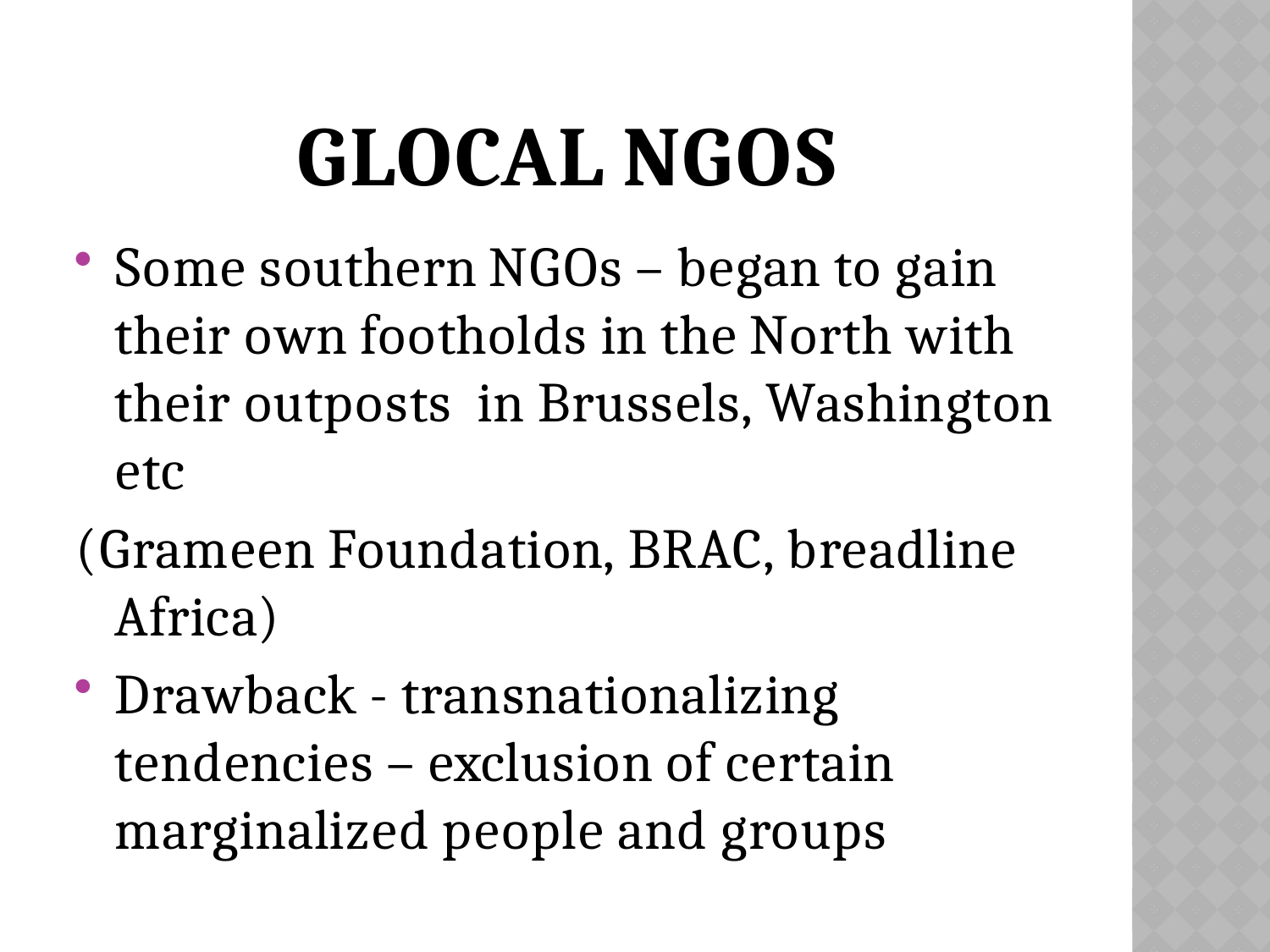

# Glocal NGOs
Some southern NGOs – began to gain their own footholds in the North with their outposts  in Brussels, Washington etc
(Grameen Foundation, BRAC, breadline Africa)
Drawback - transnationalizing tendencies – exclusion of certain marginalized people and groups